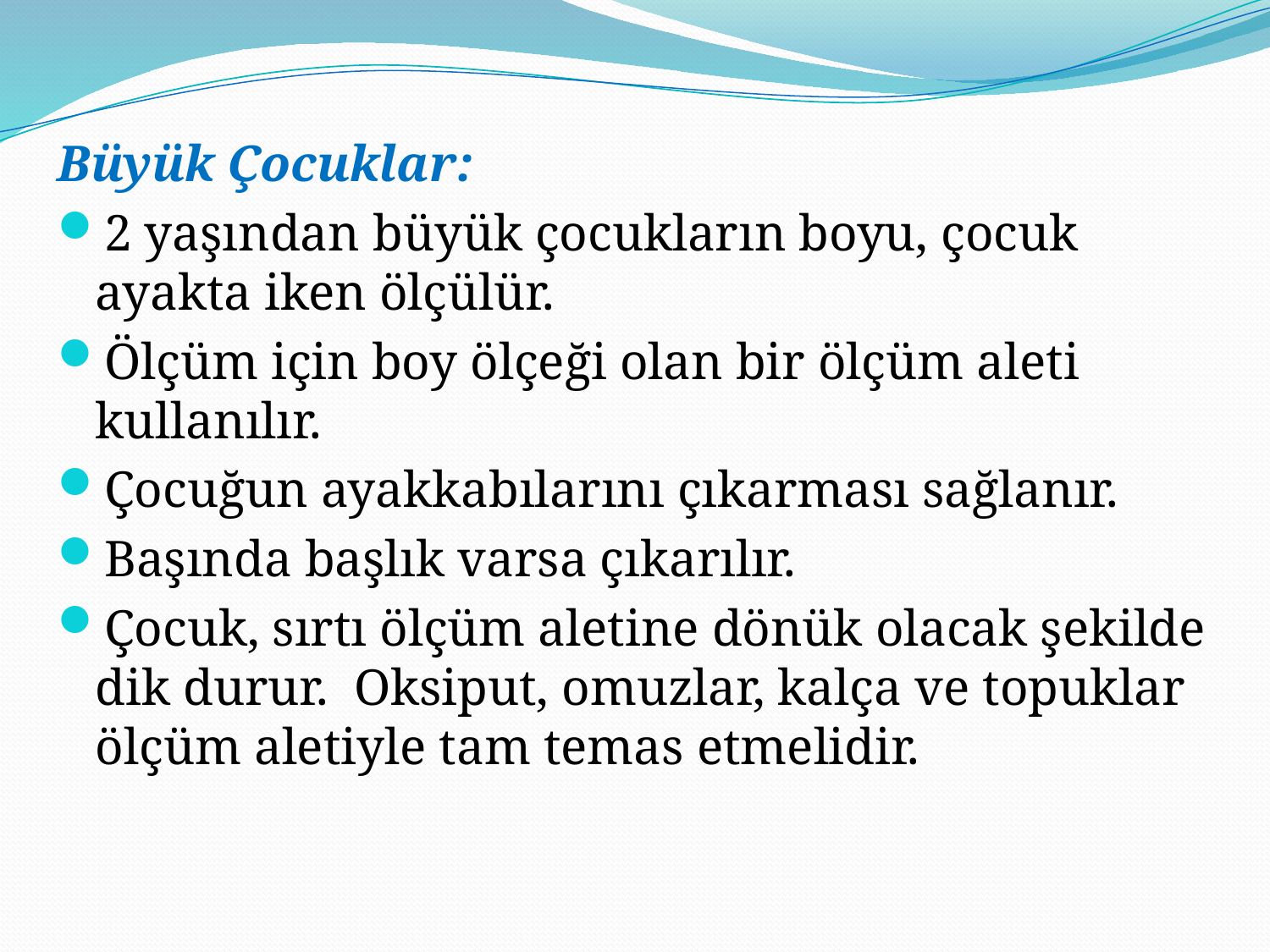

#
Büyük Çocuklar:
2 yaşından büyük çocukların boyu, çocuk ayakta iken ölçülür.
Ölçüm için boy ölçeği olan bir ölçüm aleti kullanılır.
Çocuğun ayakkabılarını çıkarması sağlanır.
Başında başlık varsa çıkarılır.
Çocuk, sırtı ölçüm aletine dönük olacak şekilde dik durur.  Oksiput, omuzlar, kalça ve topuklar ölçüm aletiyle tam temas etmelidir.